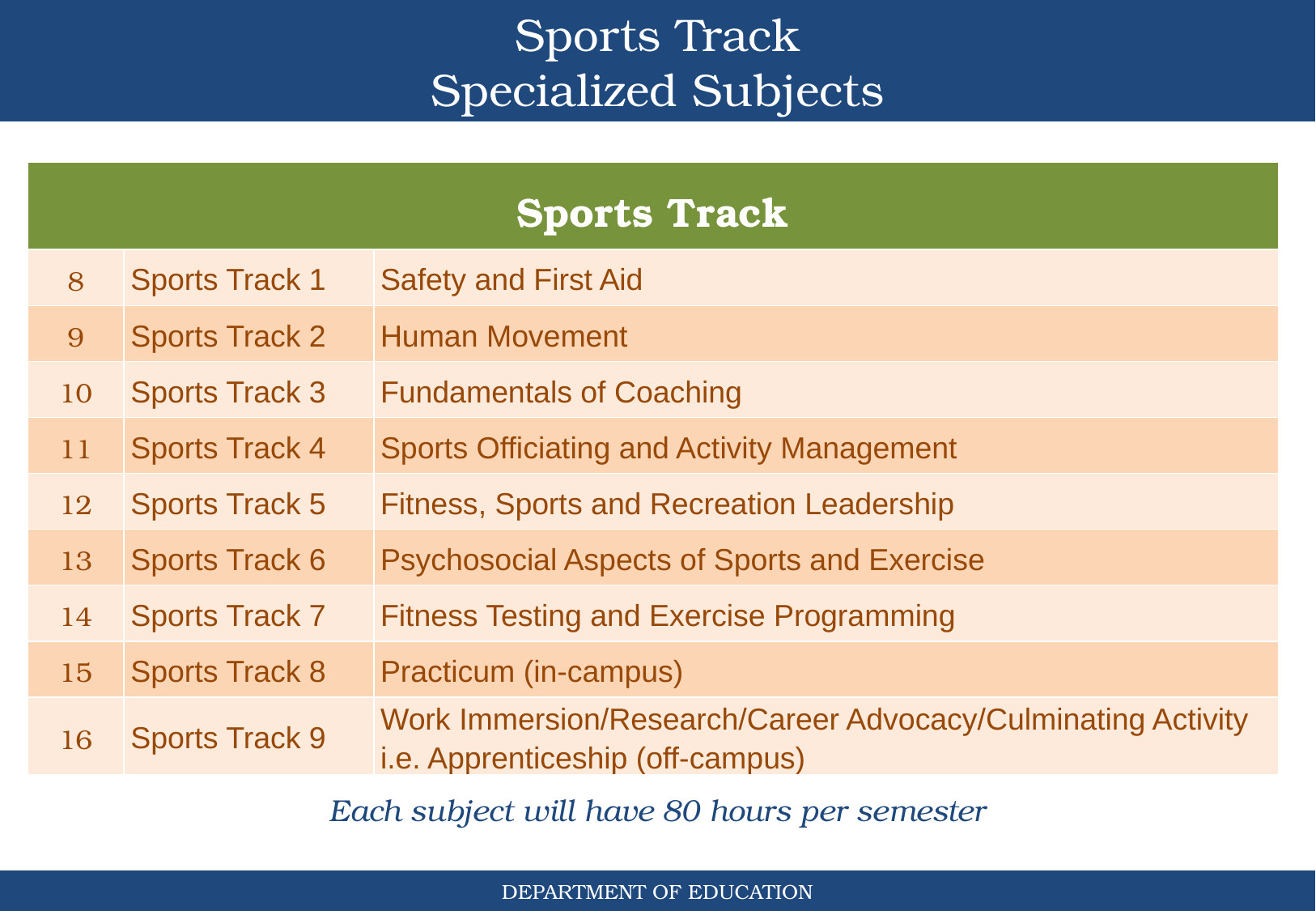

# Sports Track Specialized Subjects
| Sports Track |  |  |
| --- | --- | --- |
| 8 | Sports Track 1 | Safety and First Aid |
| 9 | Sports Track 2 | Human Movement |
| 10 | Sports Track 3 | Fundamentals of Coaching |
| 11 | Sports Track 4 | Sports Officiating and Activity Management |
| 12 | Sports Track 5 | Fitness, Sports and Recreation Leadership |
| 13 | Sports Track 6 | Psychosocial Aspects of Sports and Exercise |
| 14 | Sports Track 7 | Fitness Testing and Exercise Programming |
| 15 | Sports Track 8 | Practicum (in-campus) |
| 16 | Sports Track 9 | Work Immersion/Research/Career Advocacy/Culminating Activity i.e. Apprenticeship (off-campus) |
Each subject will have 80 hours per semester

DEPARTMENT OF EDUCATION